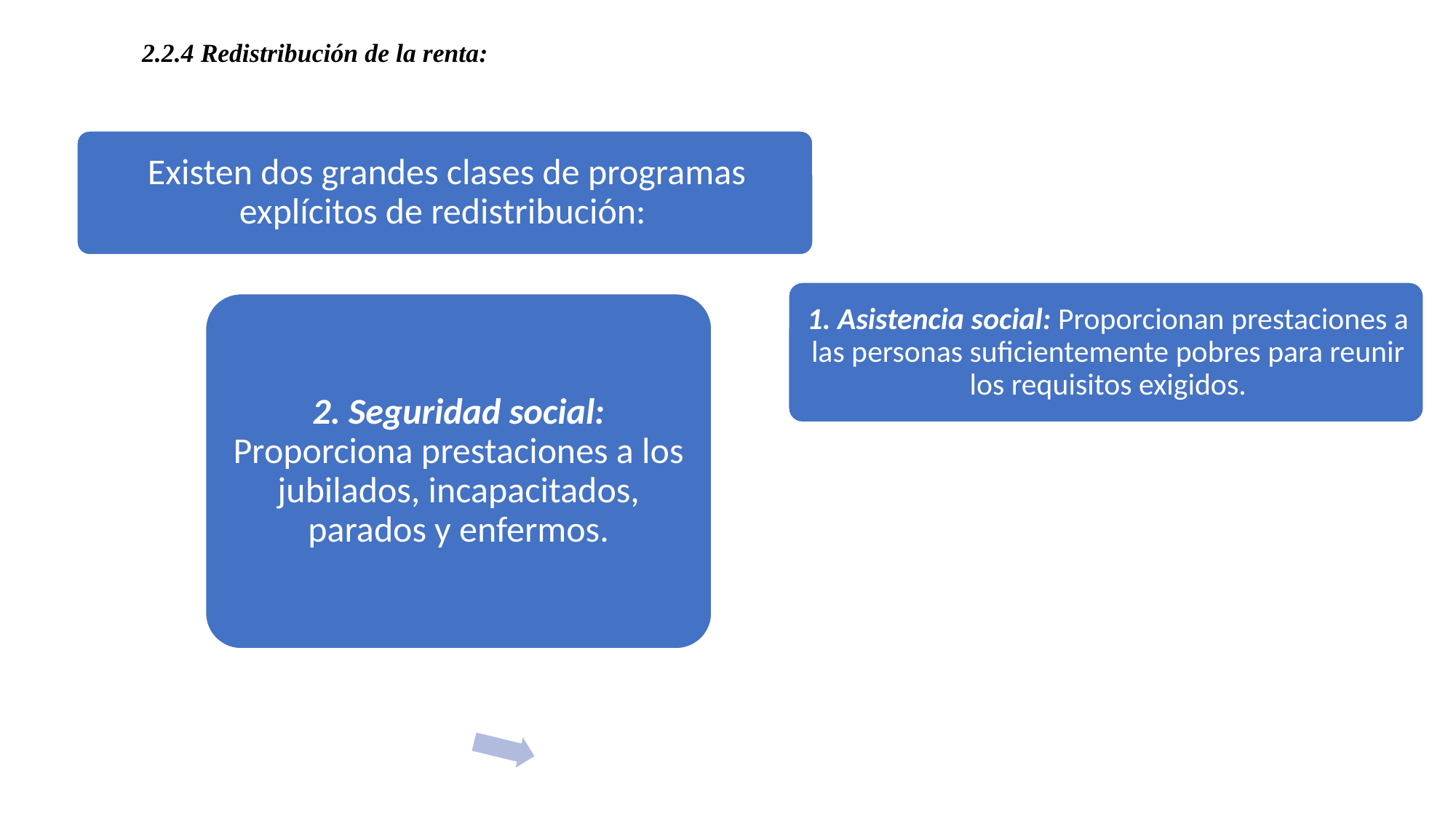

# 2.2.4 Redistribución de la renta:
Existen dos grandes clases de programas explícitos de redistribución:

1. Asistencia social: Proporcionan prestaciones a las personas suficientemente pobres para reunir los requisitos exigidos.

2. Seguridad social: Proporciona prestaciones a los jubilados, incapacitados, parados y enfermos.